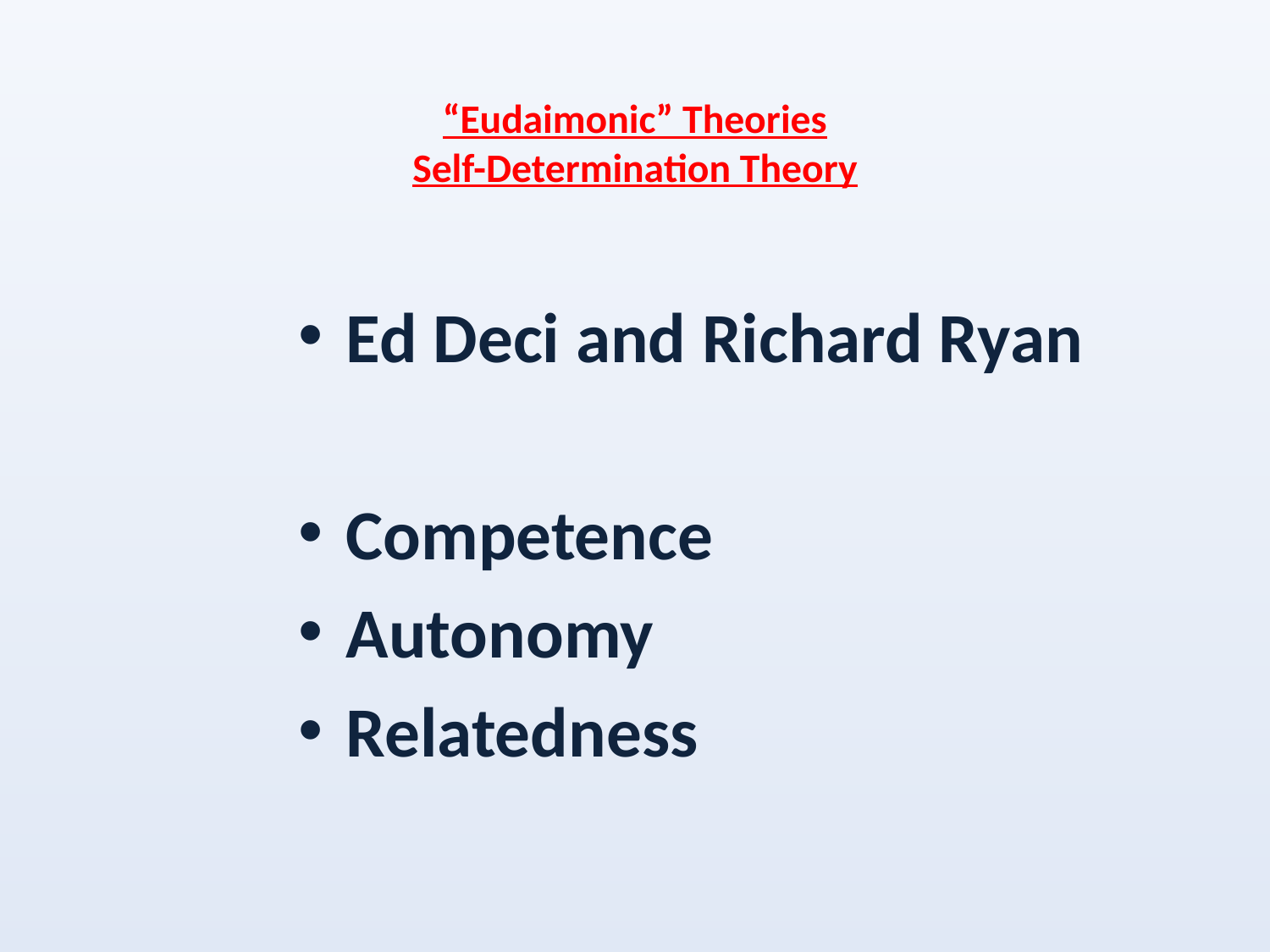

# “Eudaimonic” Theories Self-Determination Theory
Ed Deci and Richard Ryan

Competence
Autonomy
Relatedness